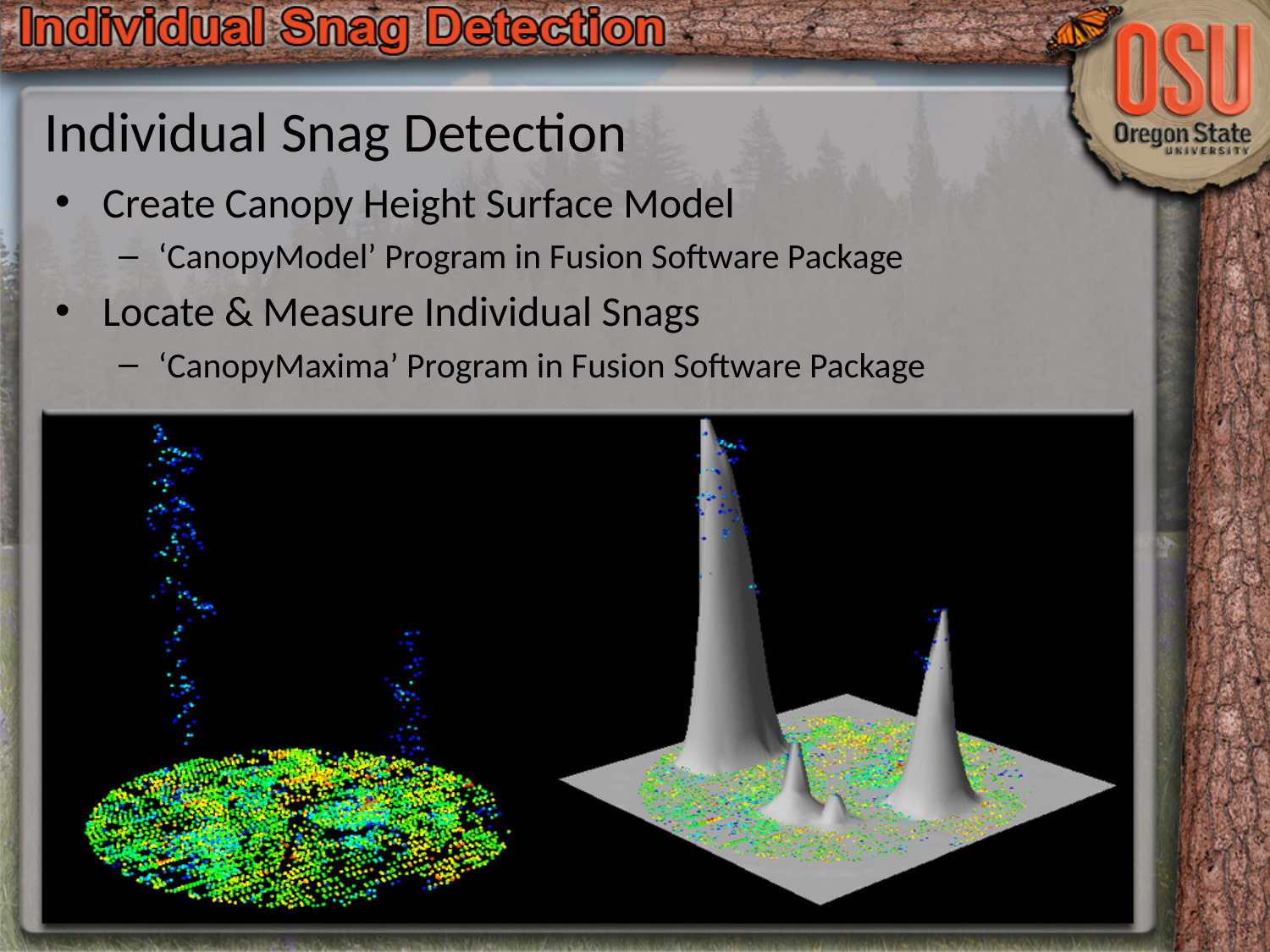

# Individual Snag Detection
Create Canopy Height Surface Model
‘CanopyModel’ Program in Fusion Software Package
Locate & Measure Individual Snags
‘CanopyMaxima’ Program in Fusion Software Package